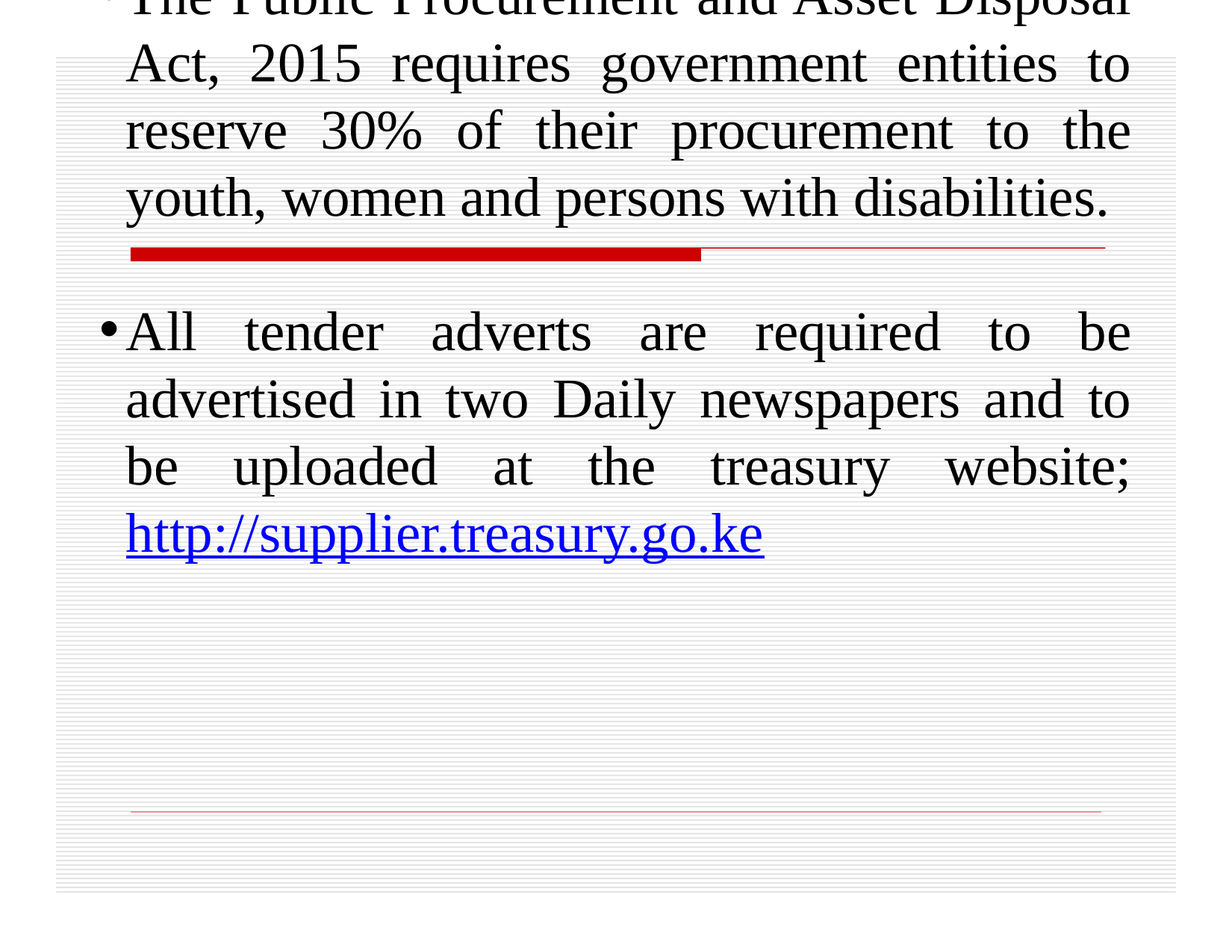

The Public Procurement and Asset Disposal Act, 2015 requires government entities to reserve 30% of their procurement to the youth, women and persons with disabilities.

All tender adverts are required to be advertised in two Daily newspapers and to be uploaded at the treasury website;http://supplier.treasury.go.ke